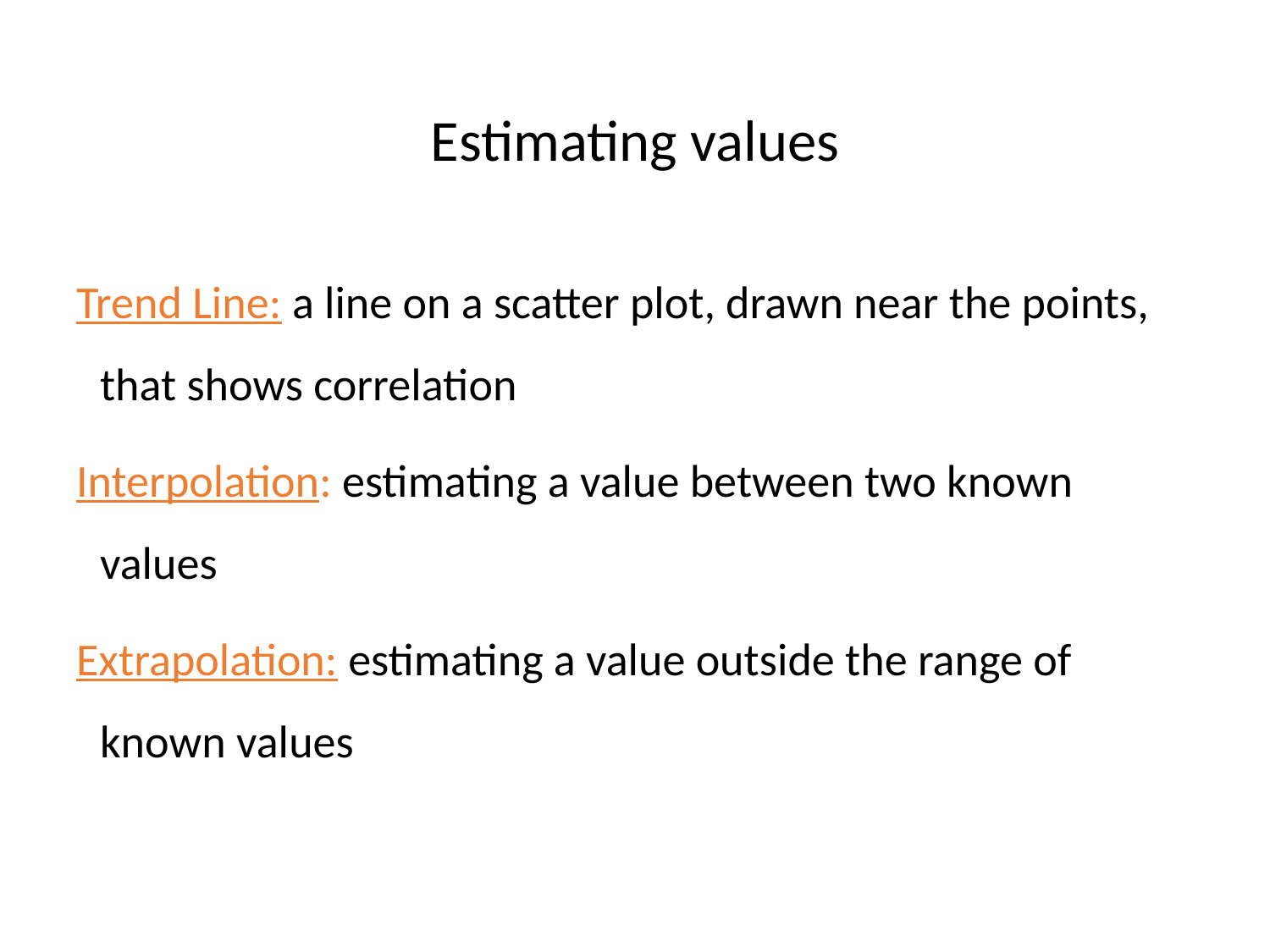

# Estimating values
Trend Line: a line on a scatter plot, drawn near the points, that shows correlation
Interpolation: estimating a value between two known values
Extrapolation: estimating a value outside the range of known values